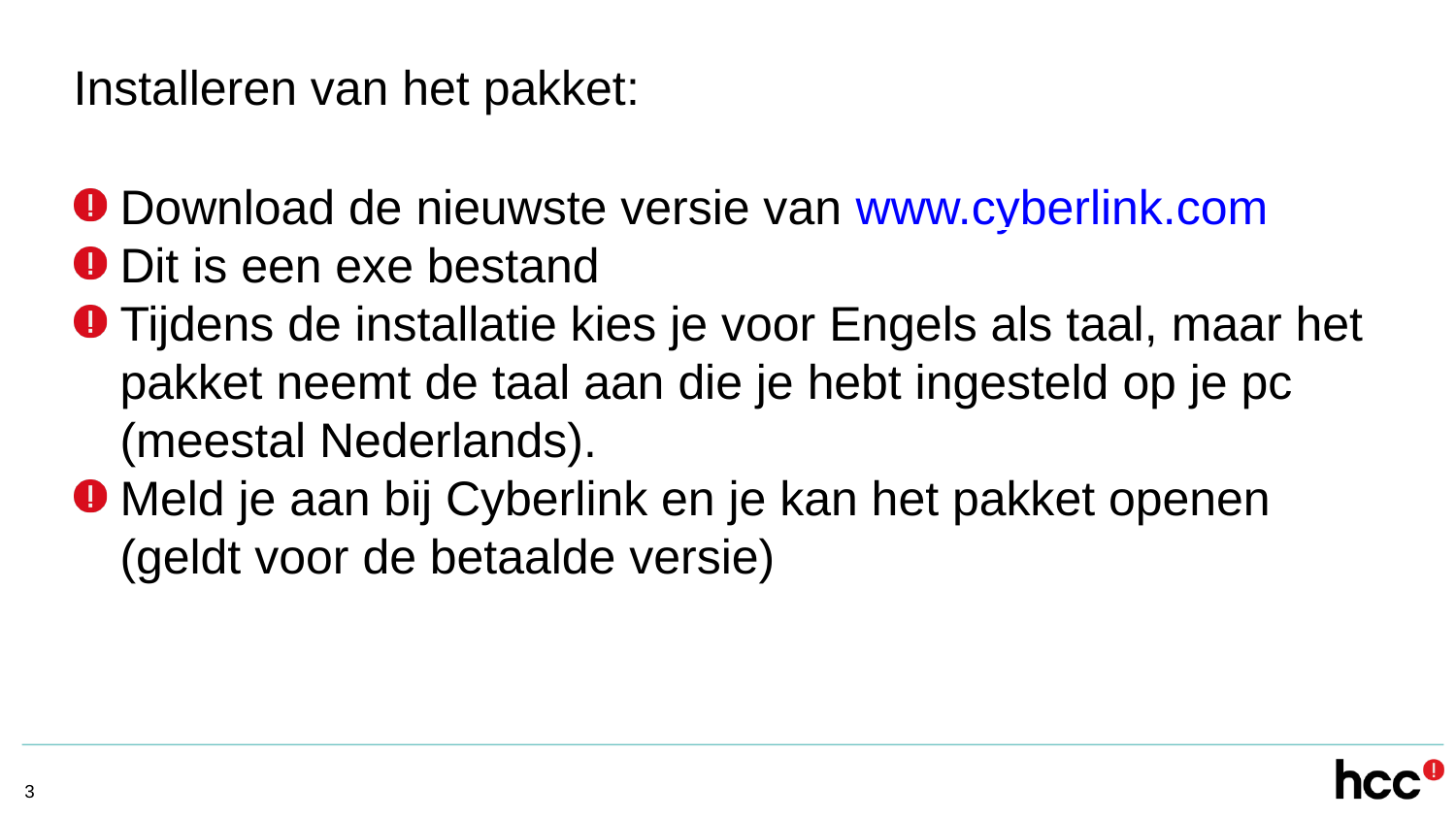

Installeren van het pakket:
Download de nieuwste versie van www.cyberlink.com
Dit is een exe bestand
Tijdens de installatie kies je voor Engels als taal, maar het pakket neemt de taal aan die je hebt ingesteld op je pc (meestal Nederlands).
Meld je aan bij Cyberlink en je kan het pakket openen (geldt voor de betaalde versie)

3